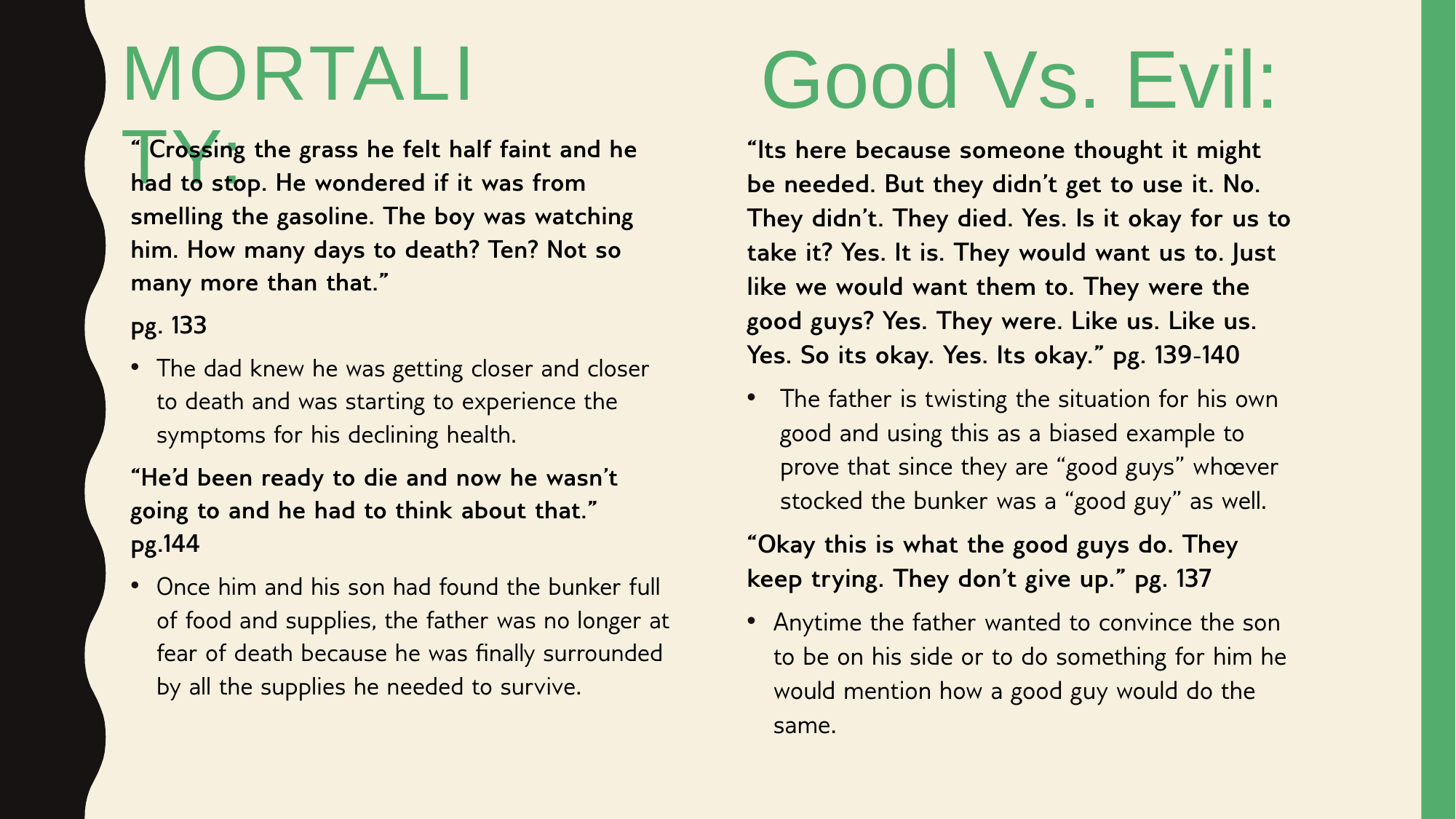

Good Vs. Evil:
# Mortality:
“ Crossing the grass he felt half faint and he had to stop. He wondered if it was from smelling the gasoline. The boy was watching him. How many days to death? Ten? Not so many more than that.”
pg. 133
The dad knew he was getting closer and closer to death and was starting to experience the symptoms for his declining health.
“He’d been ready to die and now he wasn’t going to and he had to think about that.” pg.144
Once him and his son had found the bunker full of food and supplies, the father was no longer at fear of death because he was finally surrounded by all the supplies he needed to survive.

“Its here because someone thought it might be needed. But they didn’t get to use it. No. They didn’t. They died. Yes. Is it okay for us to take it? Yes. It is. They would want us to. Just like we would want them to. They were the good guys? Yes. They were. Like us. Like us. Yes. So its okay. Yes. Its okay.” pg. 139-140
The father is twisting the situation for his own good and using this as a biased example to prove that since they are “good guys” whoever stocked the bunker was a “good guy” as well.
“Okay this is what the good guys do. They keep trying. They don’t give up.” pg. 137
Anytime the father wanted to convince the son to be on his side or to do something for him he would mention how a good guy would do the same.